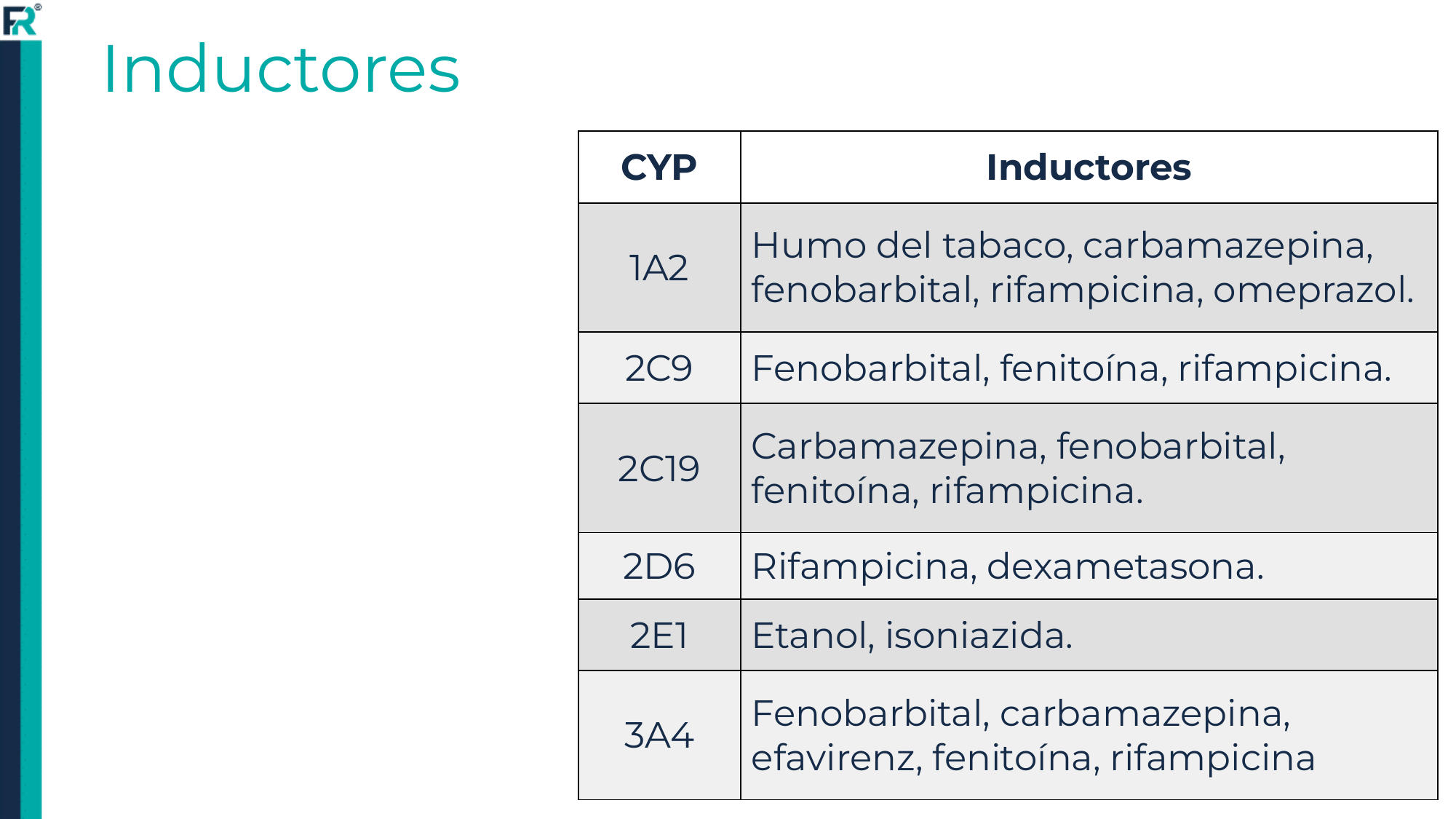

# Inductores
| CYP | Inductores |
| --- | --- |
| 1A2 | Humo del tabaco, carbamazepina, fenobarbital, rifampicina, omeprazol. |
| 2C9 | Fenobarbital, fenitoína, rifampicina. |
| 2C19 | Carbamazepina, fenobarbital, fenitoína, rifampicina. |
| 2D6 | Rifampicina, dexametasona. |
| 2E1 | Etanol, isoniazida. |
| 3A4 | Fenobarbital, carbamazepina, efavirenz, fenitoína, rifampicina |